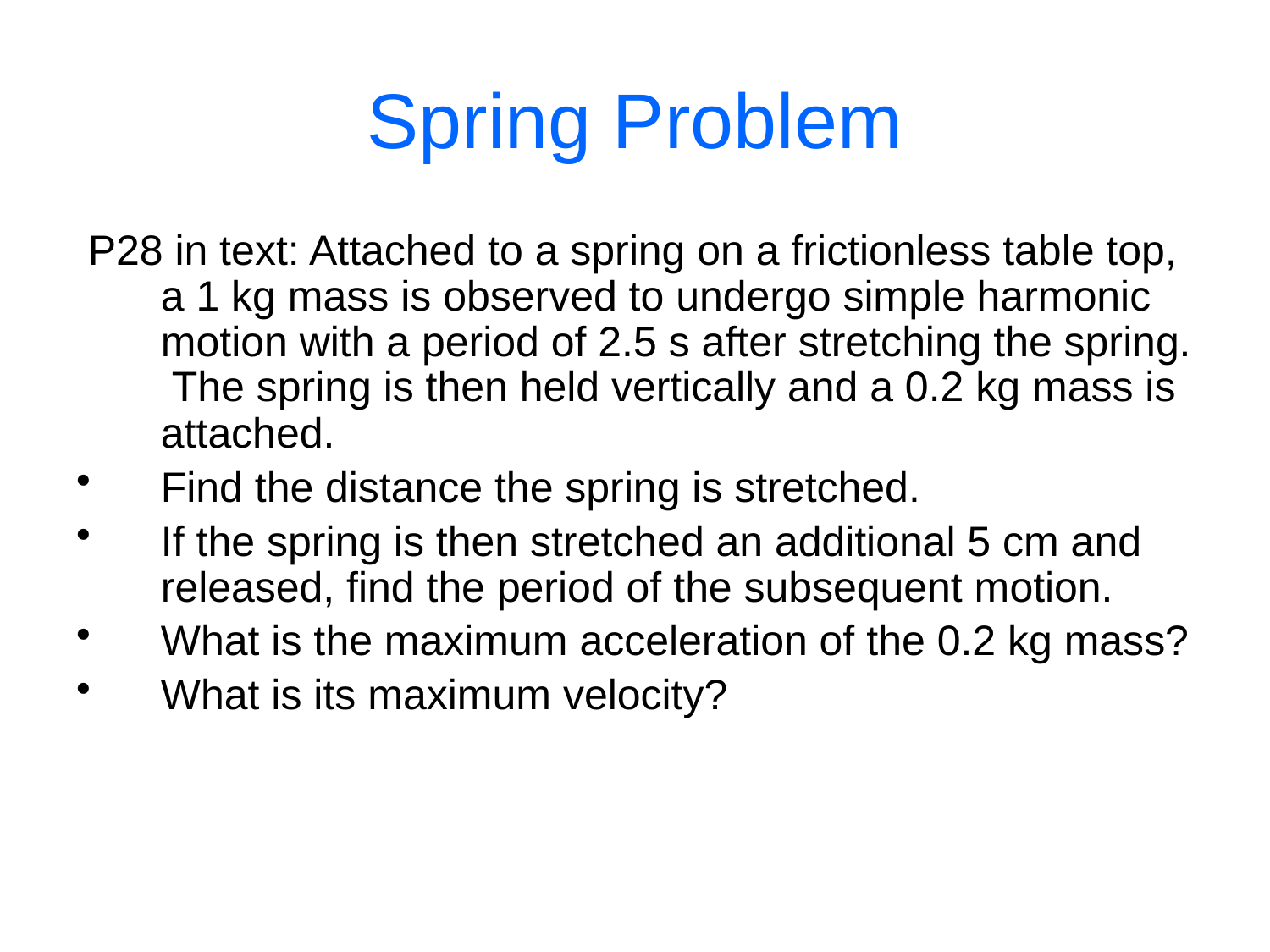

# Spring Problem
 P28 in text: Attached to a spring on a frictionless table top, a 1 kg mass is observed to undergo simple harmonic motion with a period of 2.5 s after stretching the spring.  The spring is then held vertically and a 0.2 kg mass is attached.
Find the distance the spring is stretched.
If the spring is then stretched an additional 5 cm and released, find the period of the subsequent motion.
What is the maximum acceleration of the 0.2 kg mass?
What is its maximum velocity?